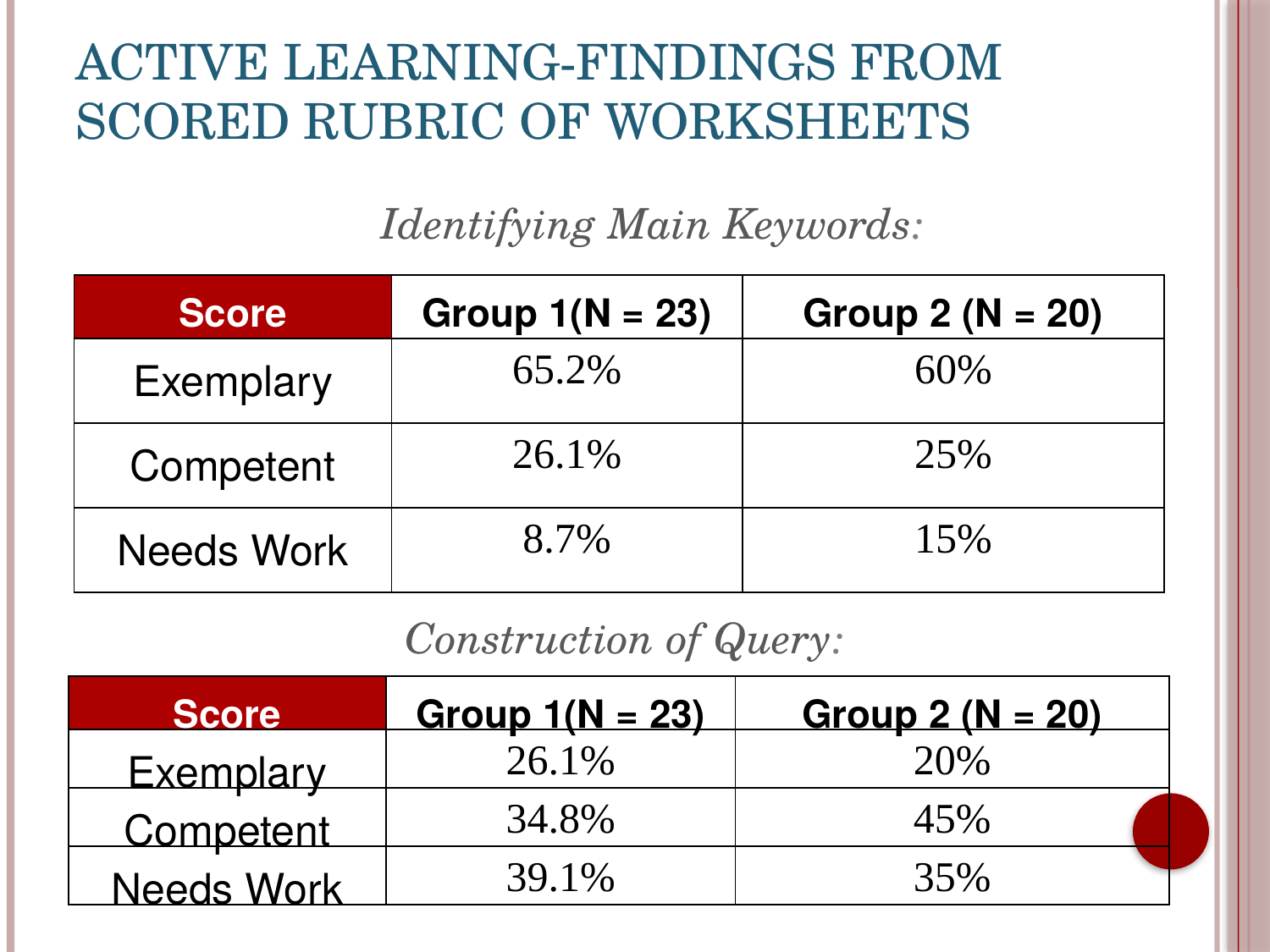

Active Learning-Findings from
Scored Rubric of Worksheets
Identifying Main Keywords:
| Score | Group 1(N = 23) | Group 2 (N = 20) |
| --- | --- | --- |
| Exemplary | 65.2% | 60% |
| Competent | 26.1% | 25% |
| Needs Work | 8.7% | 15% |
Construction of Query:
| Score | Group 1(N = 23) | Group 2 (N = 20) |
| --- | --- | --- |
| Exemplary | 26.1% | 20% |
| Competent | 34.8% | 45% |
| Needs Work | 39.1% | 35% |